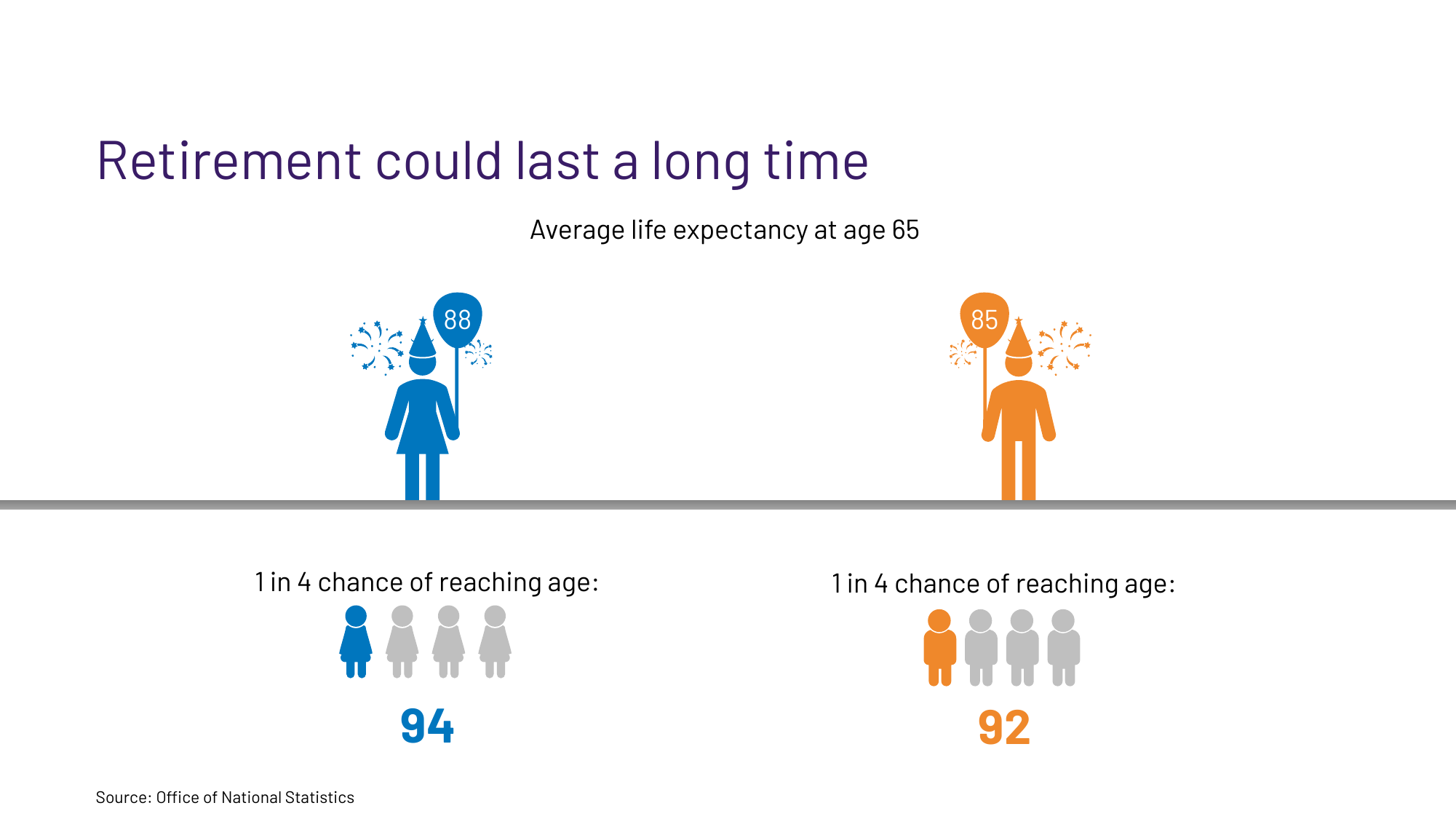

Retirement could last a long time
Average life expectancy at age 65

88

85

1 in 4 chance of reaching age:
1 in 4 chance of reaching age:

94
92
Source: Office of National Statistics
691907972